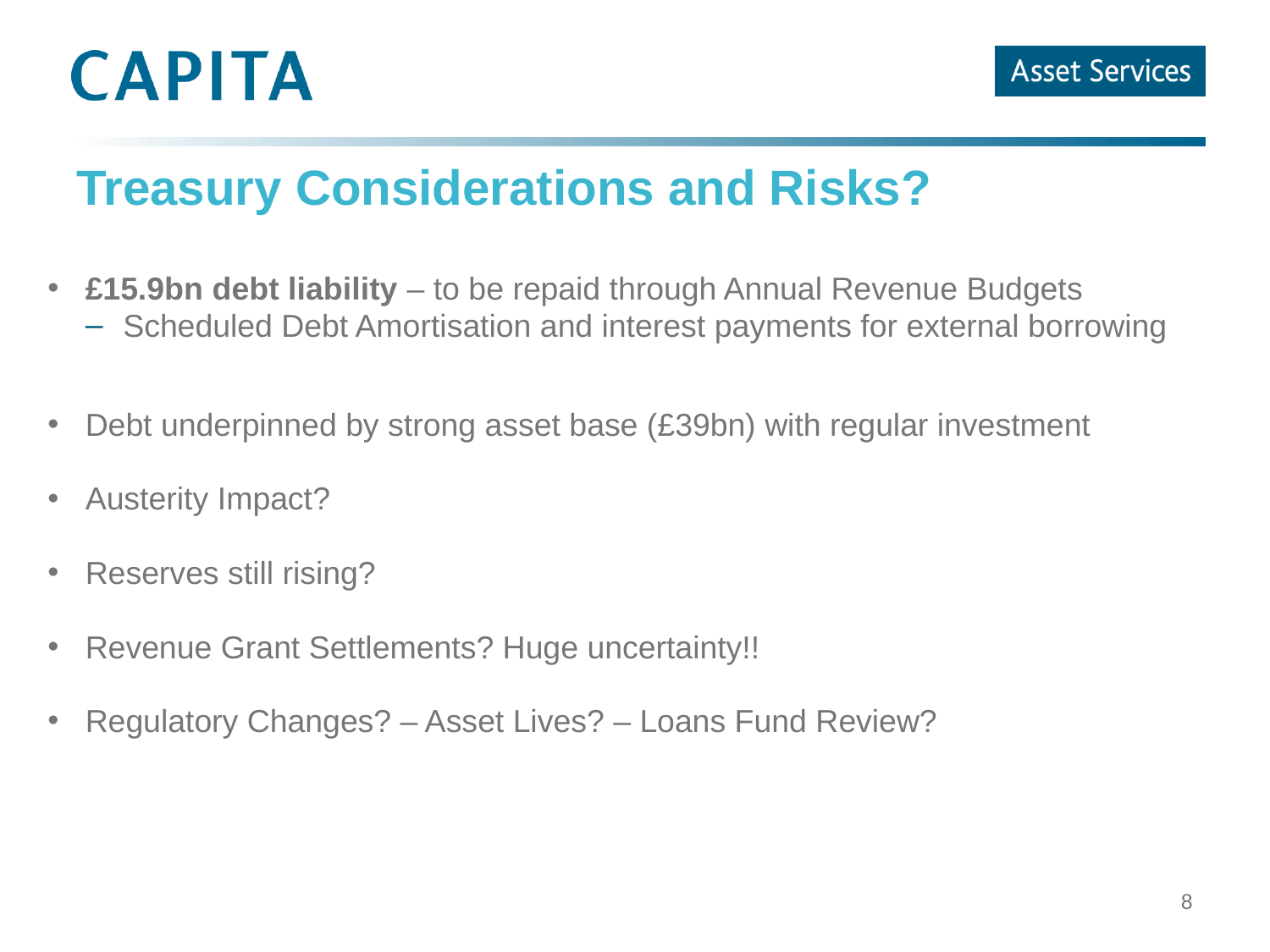

# Treasury Considerations and Risks?

£15.9bn debt liability – to be repaid through Annual Revenue Budgets
Scheduled Debt Amortisation and interest payments for external borrowing

Debt underpinned by strong asset base (£39bn) with regular investment

Austerity Impact?

Reserves still rising?

Revenue Grant Settlements? Huge uncertainty!!

Regulatory Changes? – Asset Lives? – Loans Fund Review?

8